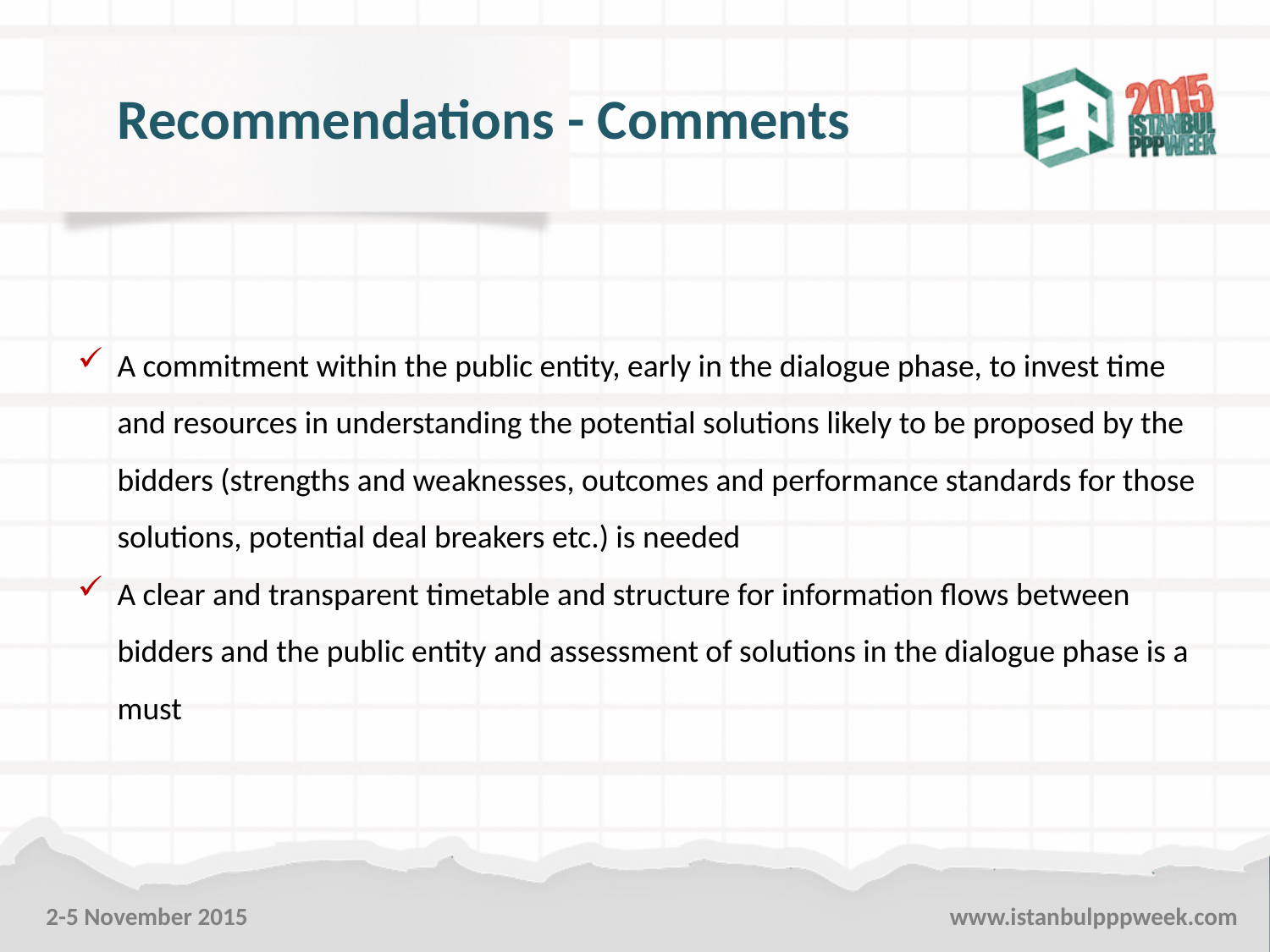

Recommendations - Comments
A commitment within the public entity, early in the dialogue phase, to invest time and resources in understanding the potential solutions likely to be proposed by the bidders (strengths and weaknesses, outcomes and performance standards for those solutions, potential deal breakers etc.) is needed
A clear and transparent timetable and structure for information flows between bidders and the public entity and assessment of solutions in the dialogue phase is a must
2-5 November 2015
www.istanbulpppweek.com